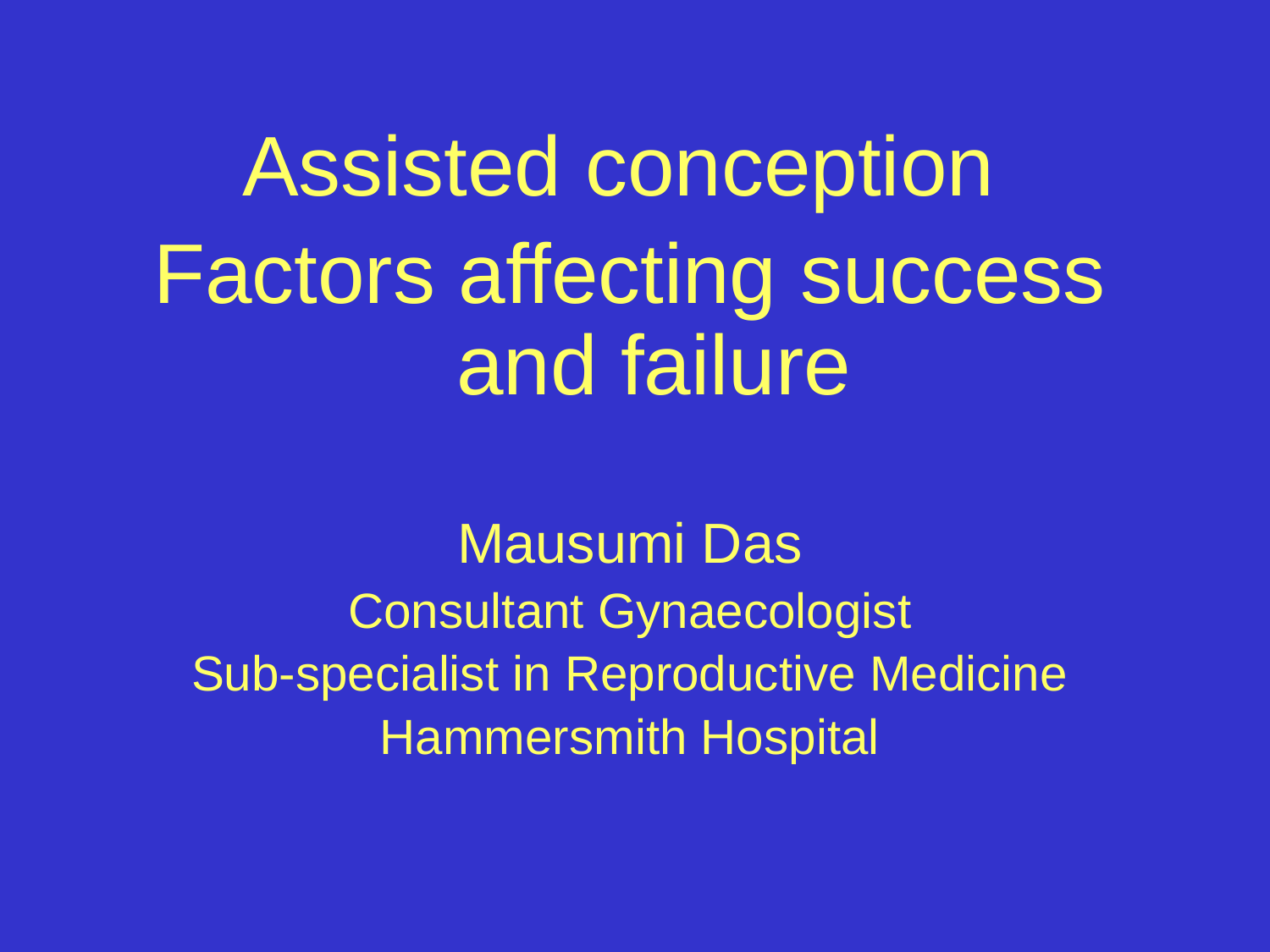

Assisted conception
Factors affecting success and failure

Mausumi Das
Consultant Gynaecologist
Sub-specialist in Reproductive Medicine
Hammersmith Hospital